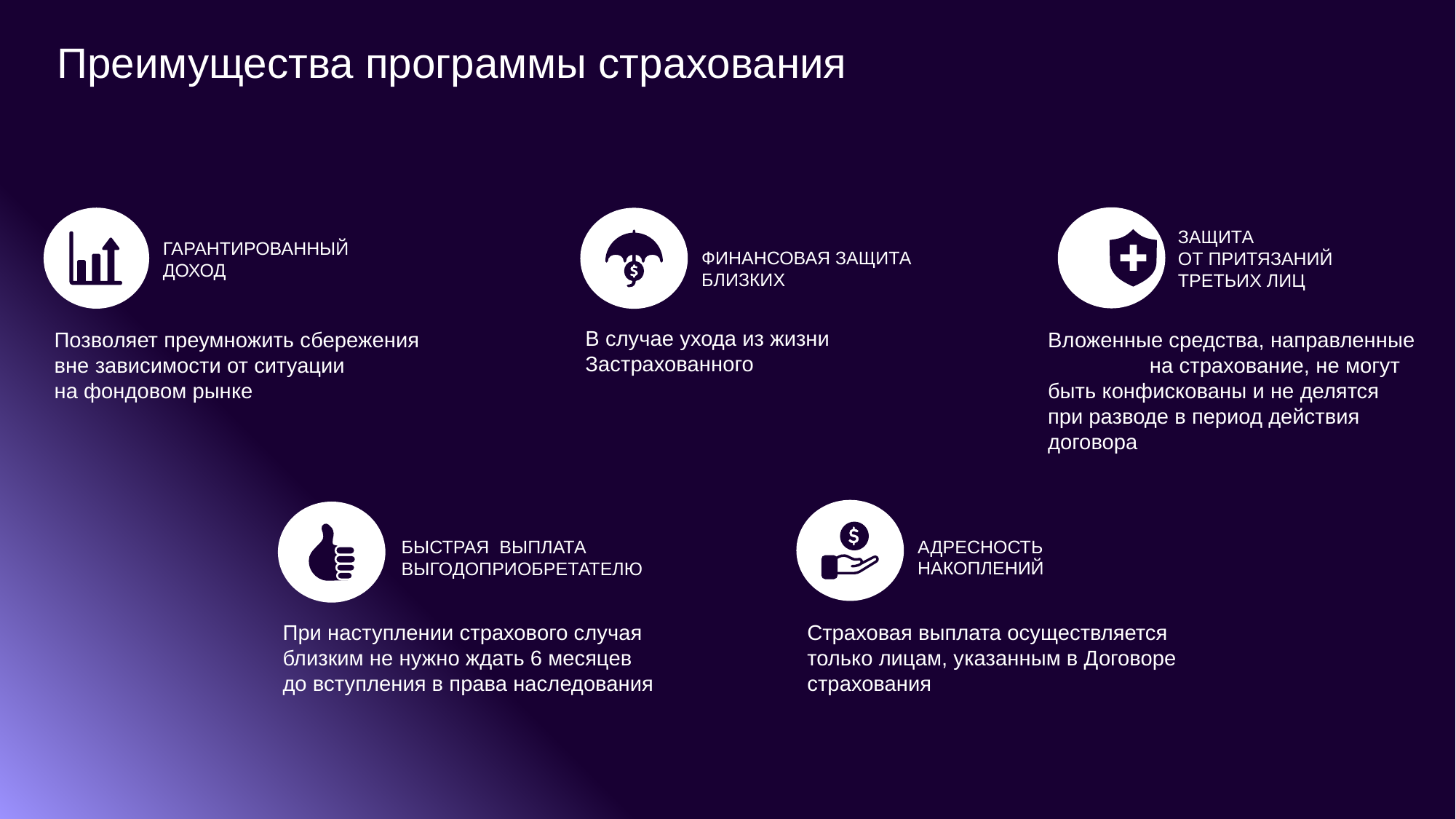

Преимущества программы страхования

ЗАЩИТА
ОТ ПРИТЯЗАНИЙ
ТРЕТЬИХ ЛИЦ
Вложенные средства, направленные                  на страхование, не могут быть конфискованы и не делятся
при разводе в период действия договора

ГАРАНТИРОВАННЫЙ
ДОХОД
Позволяет преумножить сбережения
вне зависимости от ситуации
на фондовом рынке

ФИНАНСОВАЯ ЗАЩИТА
БЛИЗКИХ
В случае ухода из жизни
Застрахованного

АДРЕСНОСТЬ
НАКОПЛЕНИЙ
Страховая выплата осуществляется
только лицам, указанным в Договоре страхования

БЫСТРАЯ  ВЫПЛАТА
ВЫГОДОПРИОБРЕТАТЕЛЮ
При наступлении страхового случая близким не нужно ждать 6 месяцев  до вступления в права наследования